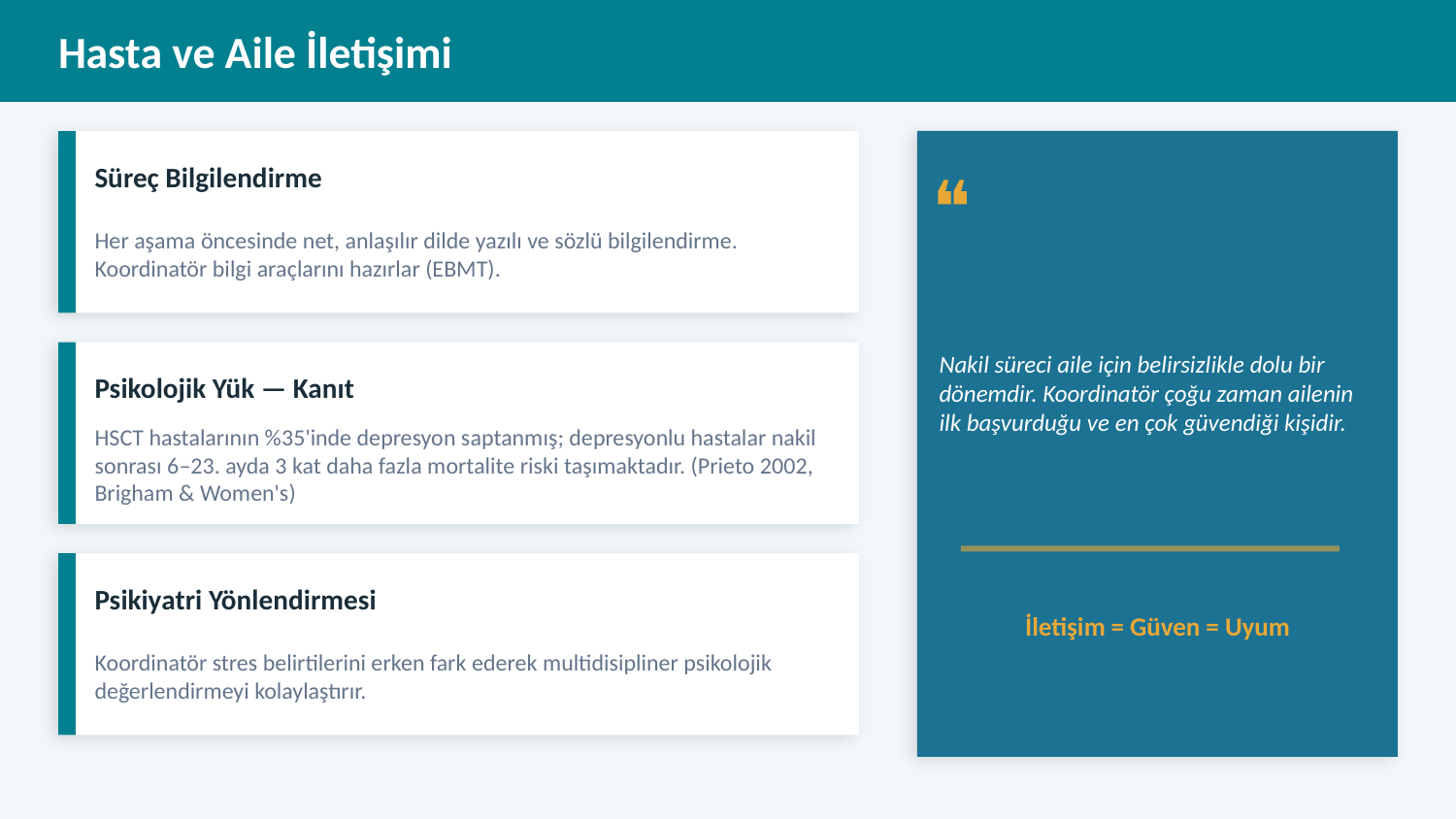

Hasta ve Aile İletişimi

Süreç Bilgilendirme
❝
Her aşama öncesinde net, anlaşılır dilde yazılı ve sözlü bilgilendirme. Koordinatör bilgi araçlarını hazırlar (EBMT).
Nakil süreci aile için belirsizlikle dolu bir dönemdir. Koordinatör çoğu zaman ailenin ilk başvurduğu ve en çok güvendiği kişidir.

Psikolojik Yük — Kanıt
HSCT hastalarının %35'inde depresyon saptanmış; depresyonlu hastalar nakil sonrası 6–23. ayda 3 kat daha fazla mortalite riski taşımaktadır. (Prieto 2002, Brigham & Women's)

Psikiyatri Yönlendirmesi
İletişim = Güven = Uyum
Koordinatör stres belirtilerini erken fark ederek multidisipliner psikolojik değerlendirmeyi kolaylaştırır.